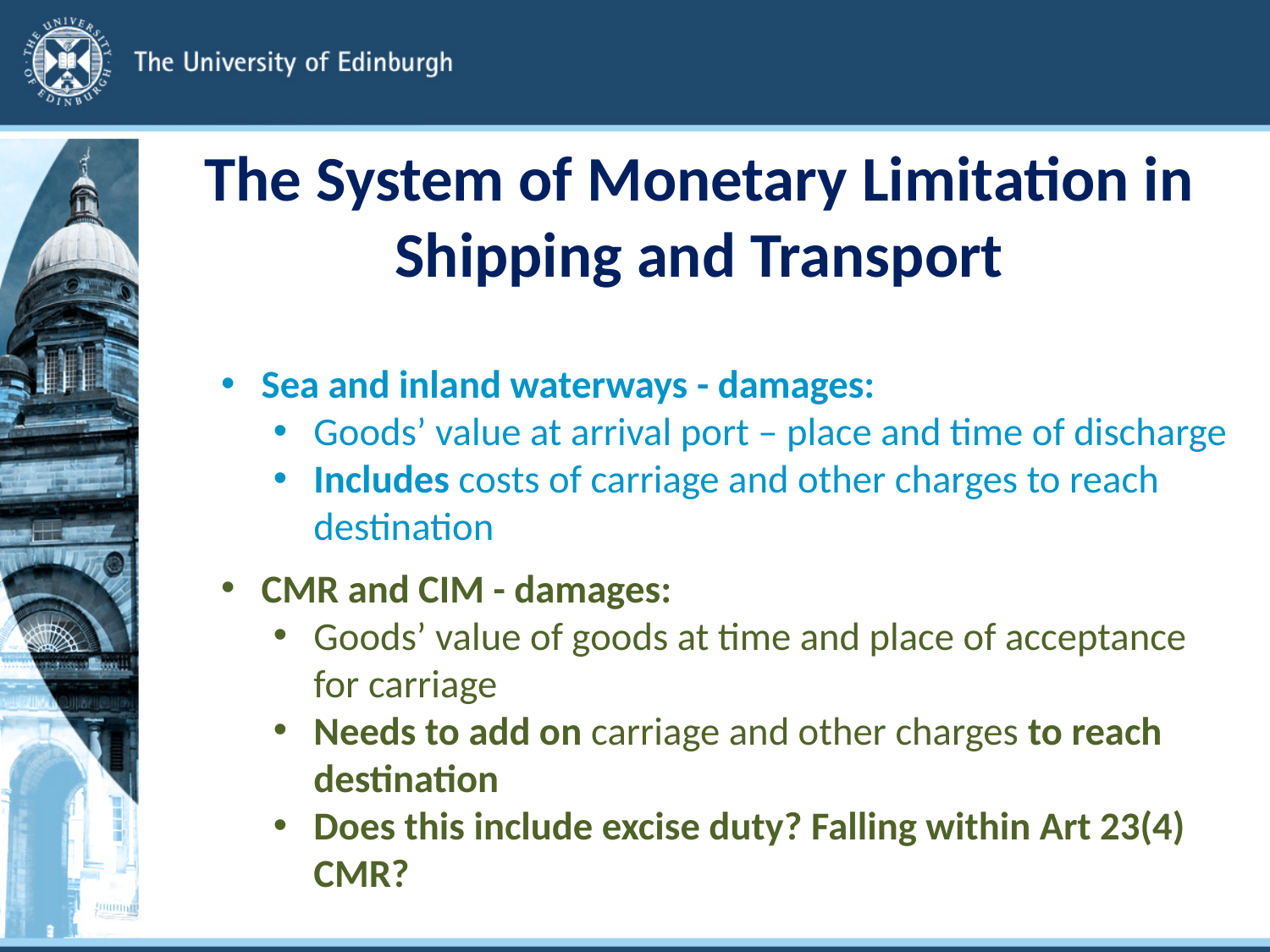

# The System of Monetary Limitation in Shipping and Transport
Sea and inland waterways - damages:
Goods’ value at arrival port – place and time of discharge
Includes costs of carriage and other charges to reach destination
CMR and CIM - damages:
Goods’ value of goods at time and place of acceptance for carriage
Needs to add on carriage and other charges to reach destination
Does this include excise duty? Falling within Art 23(4) CMR?